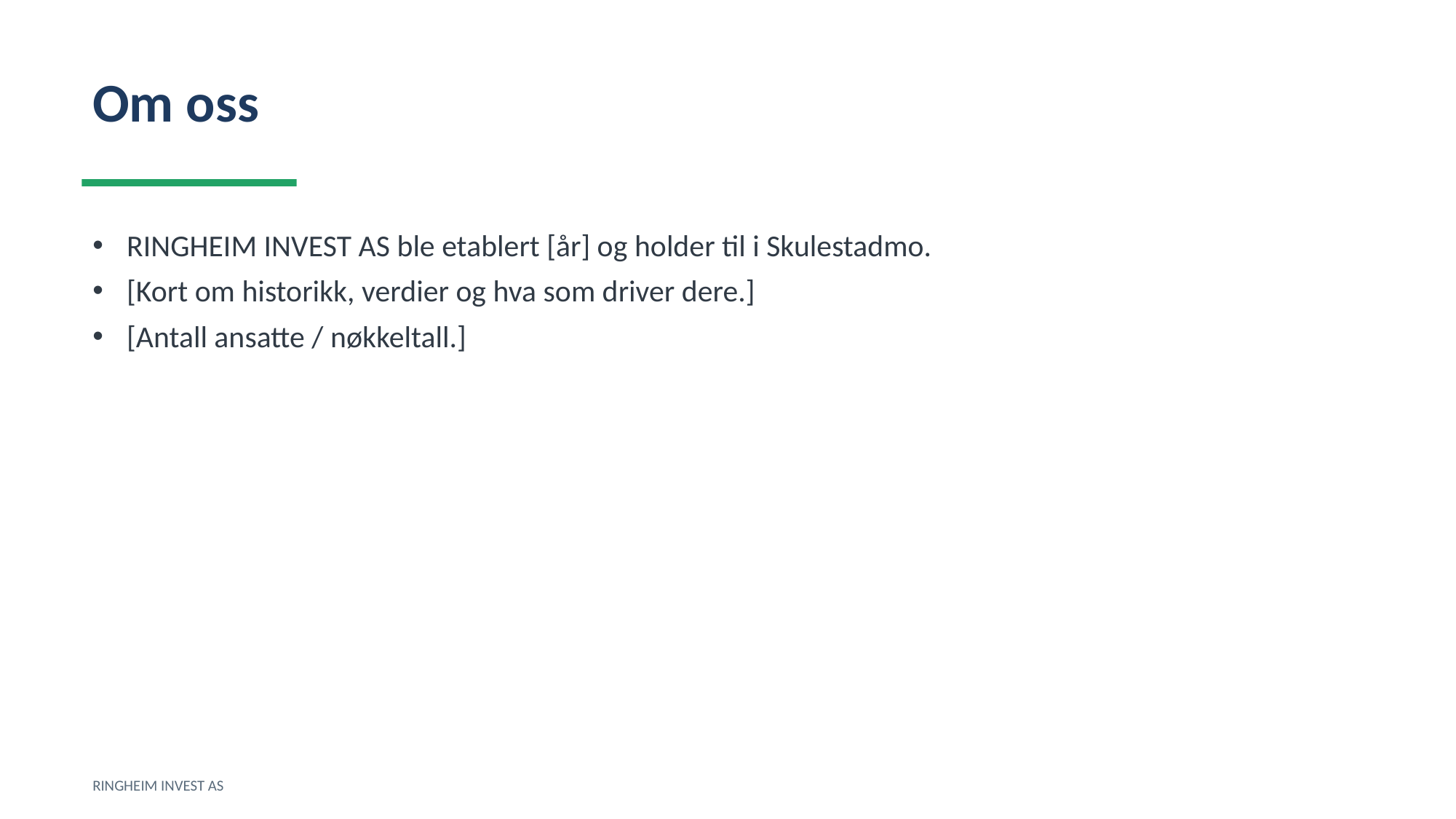

Om oss

RINGHEIM INVEST AS ble etablert [år] og holder til i Skulestadmo.
[Kort om historikk, verdier og hva som driver dere.]
[Antall ansatte / nøkkeltall.]
RINGHEIM INVEST AS